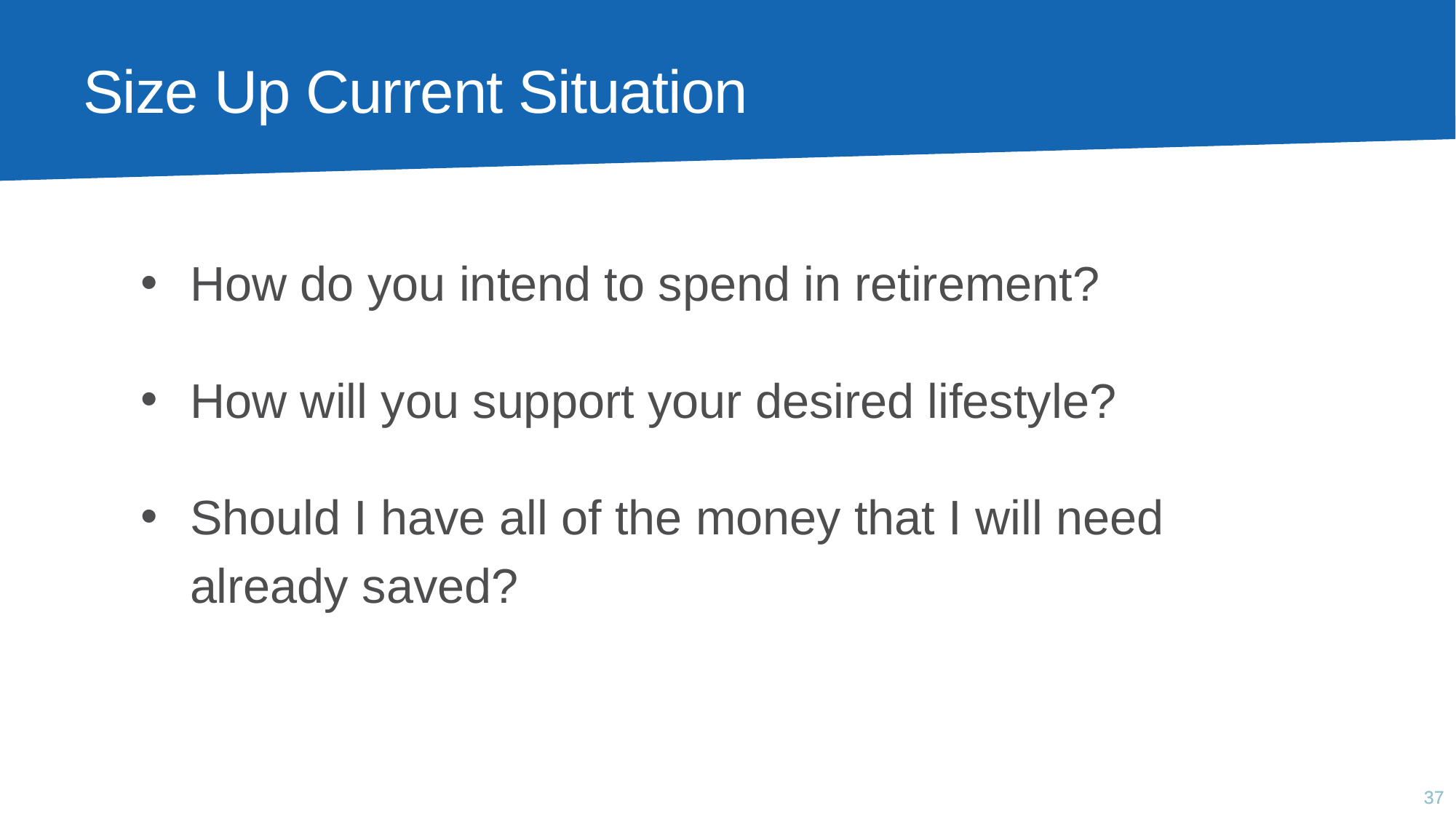

# Size Up Current Situation
How do you intend to spend in retirement?
How will you support your desired lifestyle?
Should I have all of the money that I will need already saved?